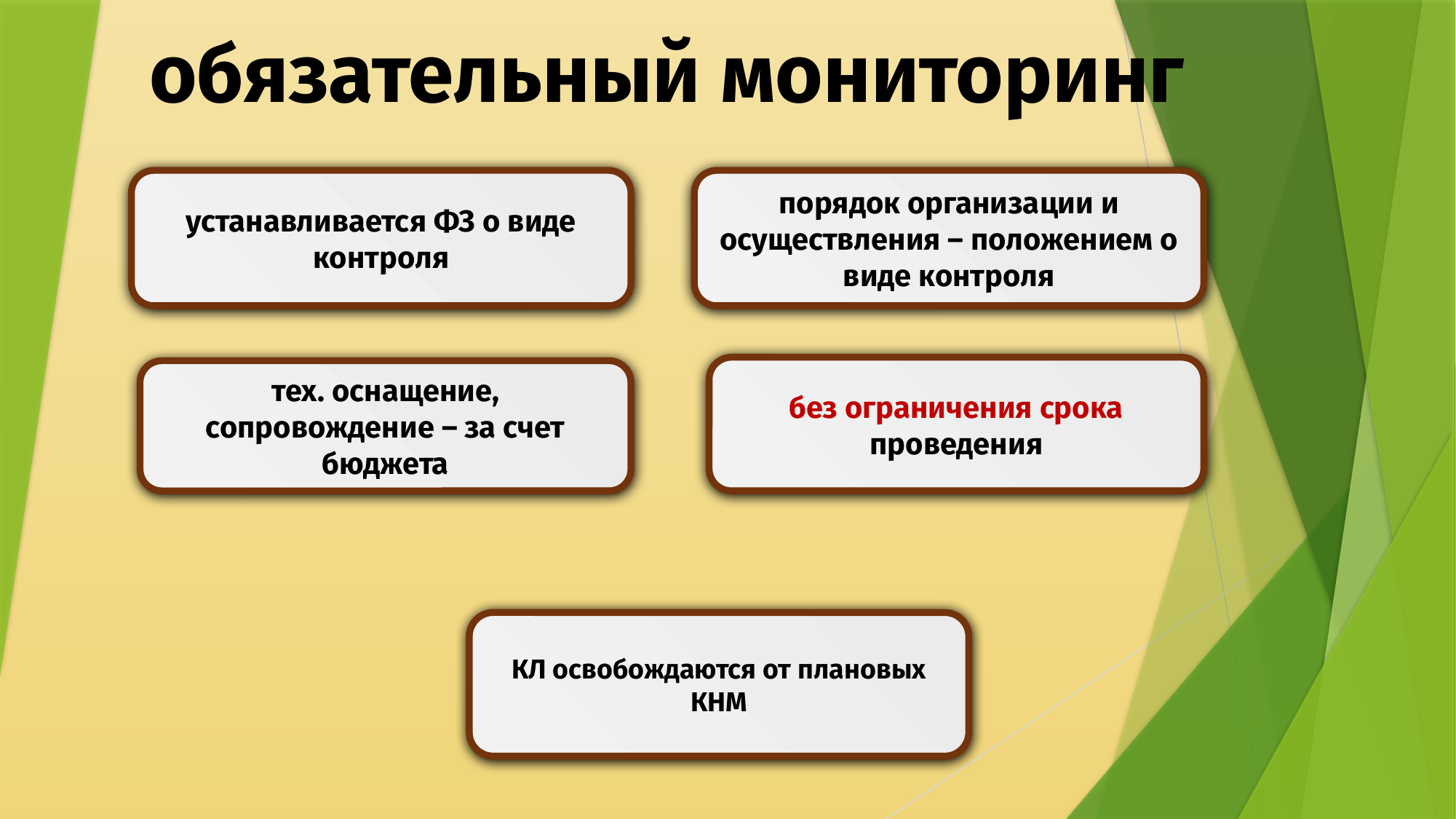

# обязательный мониторинг
устанавливается ФЗ о виде контроля
порядок организации и осуществления – положением о виде контроля
без ограничения срока проведения
тех. оснащение, сопровождение – за счет бюджета
КЛ освобождаются от плановых КНМ